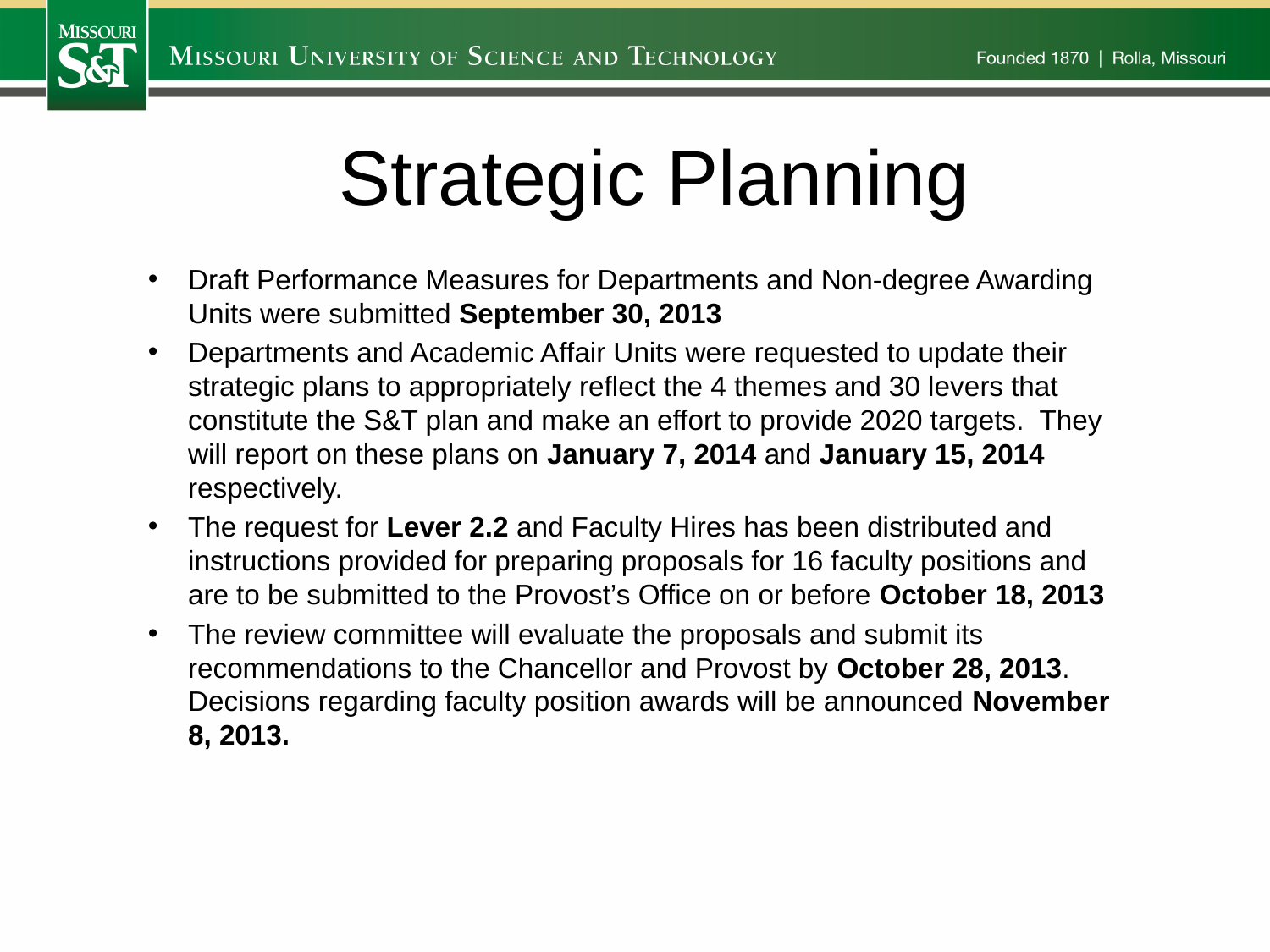

# Strategic Planning
Draft Performance Measures for Departments and Non-degree Awarding Units were submitted September 30, 2013
Departments and Academic Affair Units were requested to update their strategic plans to appropriately reflect the 4 themes and 30 levers that constitute the S&T plan and make an effort to provide 2020 targets.  They will report on these plans on January 7, 2014 and January 15, 2014 respectively.
The request for Lever 2.2 and Faculty Hires has been distributed and instructions provided for preparing proposals for 16 faculty positions and are to be submitted to the Provost’s Office on or before October 18, 2013
The review committee will evaluate the proposals and submit its recommendations to the Chancellor and Provost by October 28, 2013.  Decisions regarding faculty position awards will be announced November 8, 2013.